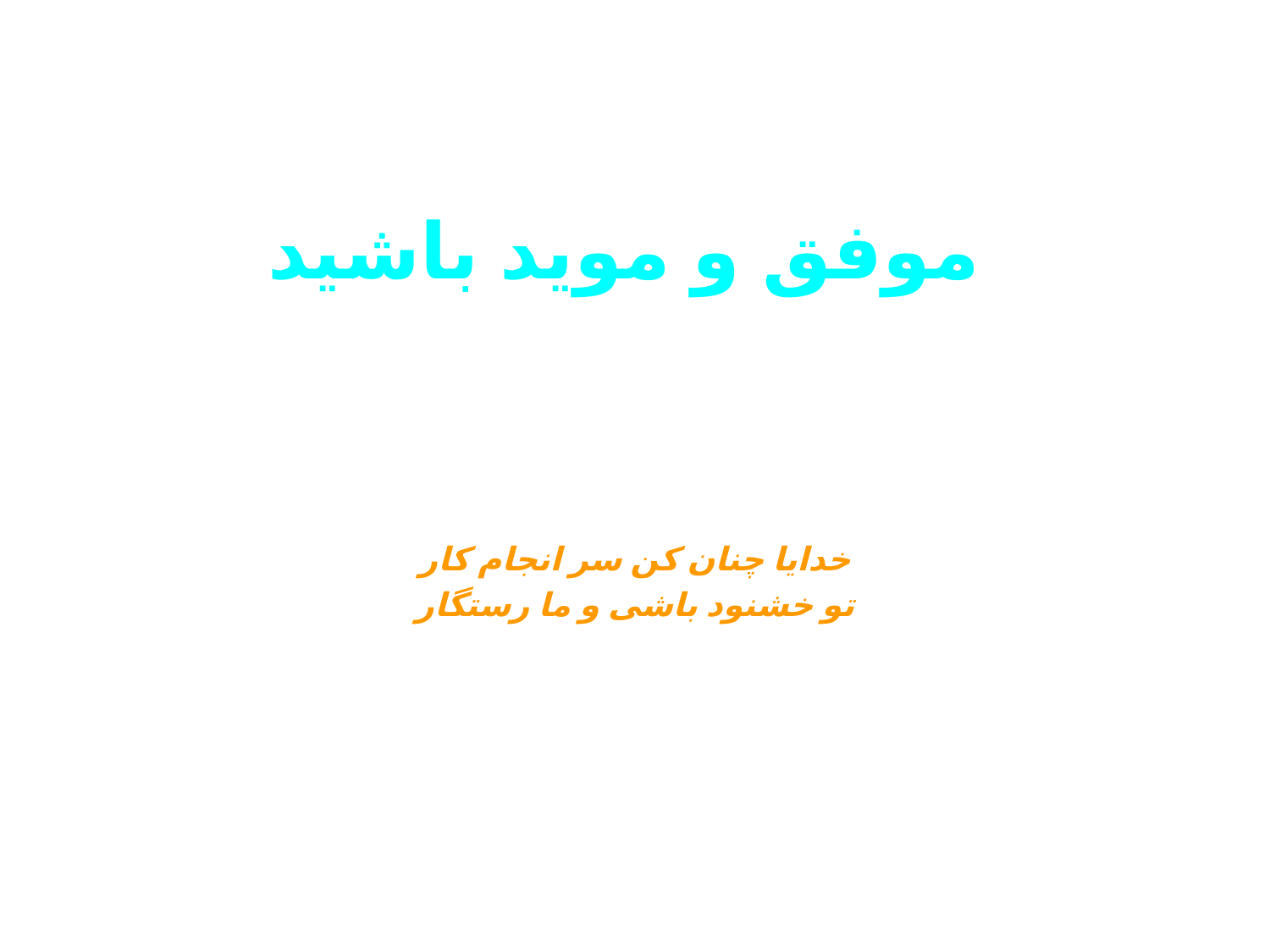

موفق و موید باشید
خدایا چنان کن سر انجام کار
تو خشنود باشی و ما رستگار